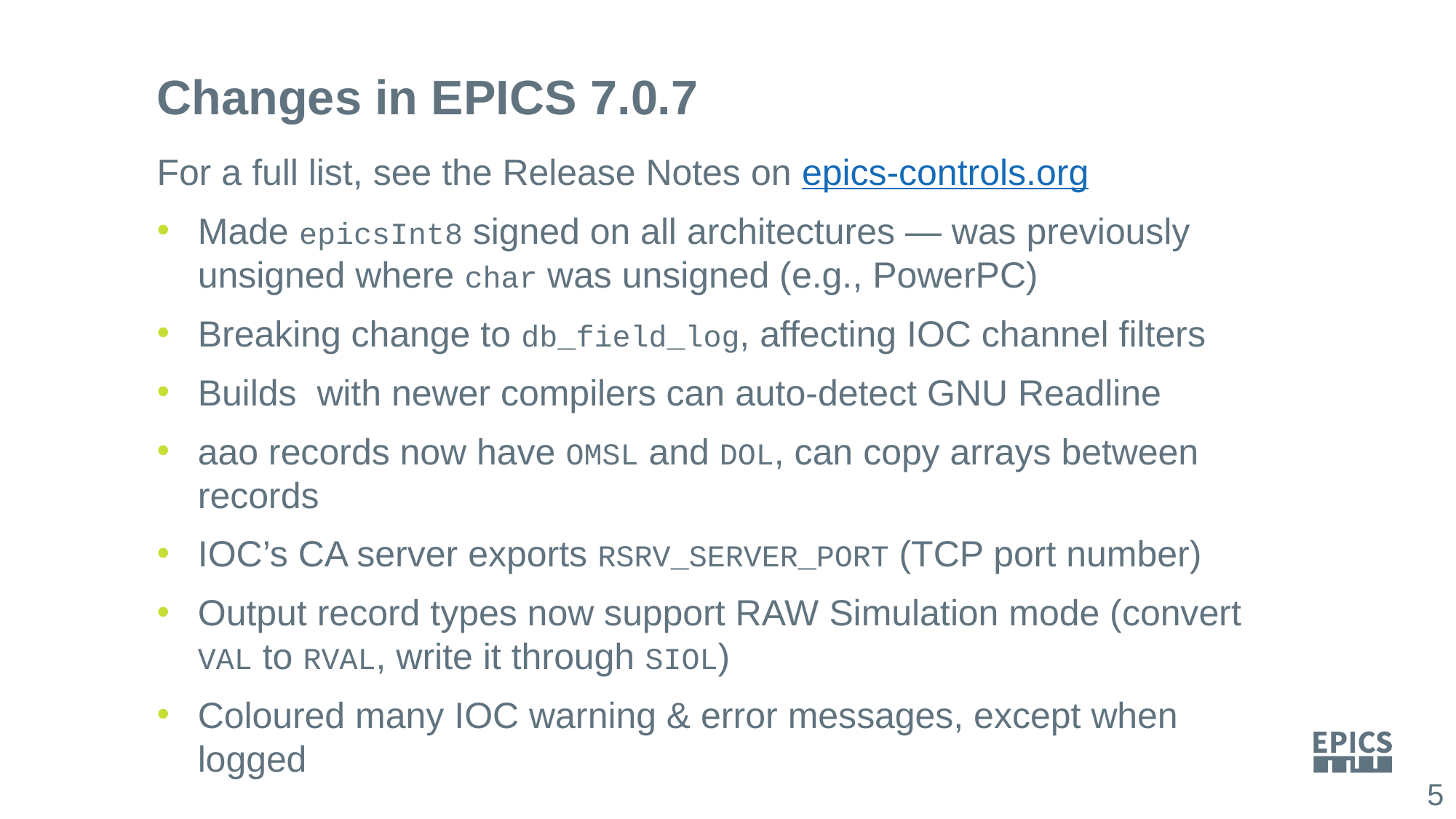

Changes in EPICS 7.0.7
For a full list, see the Release Notes on epics-controls.org
Made epicsInt8 signed on all architectures — was previously unsigned where char was unsigned (e.g., PowerPC)
Breaking change to db_field_log, affecting IOC channel filters
Builds  with newer compilers can auto-detect GNU Readline
aao records now have OMSL and DOL, can copy arrays between records
IOC’s CA server exports RSRV_SERVER_PORT (TCP port number)
Output record types now support RAW Simulation mode (convert VAL to RVAL, write it through SIOL)
Coloured many IOC warning & error messages, except when logged